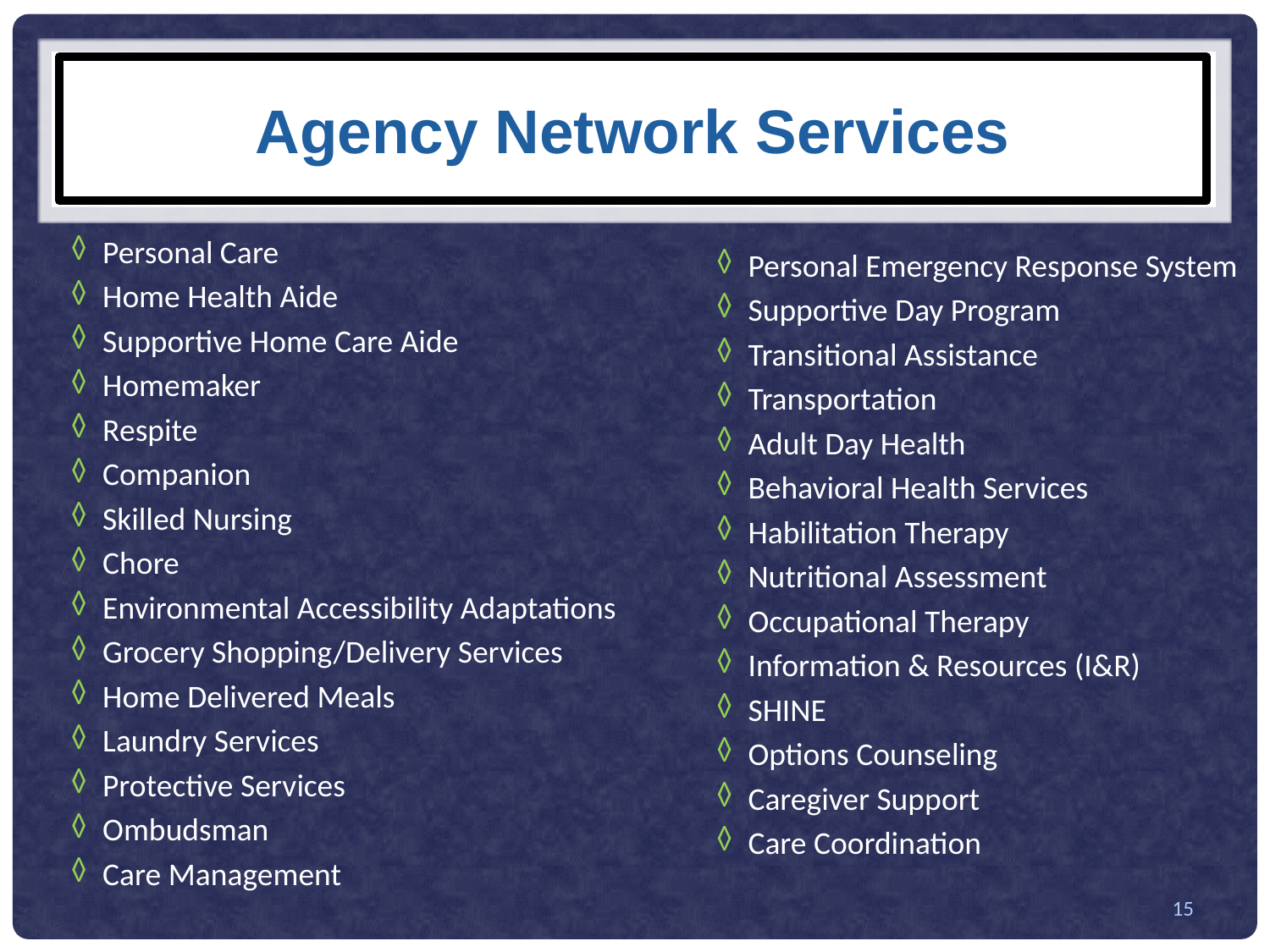

# Agency Network Services
Personal Care
Home Health Aide
Supportive Home Care Aide
Homemaker
Respite
Companion
Skilled Nursing
Chore
Environmental Accessibility Adaptations
Grocery Shopping/Delivery Services
Home Delivered Meals
Laundry Services
Protective Services
Ombudsman
Care Management

Personal Emergency Response System
Supportive Day Program
Transitional Assistance
Transportation
Adult Day Health
Behavioral Health Services
Habilitation Therapy
Nutritional Assessment
Occupational Therapy
Information & Resources (I&R)
SHINE
Options Counseling
Caregiver Support
Care Coordination

15